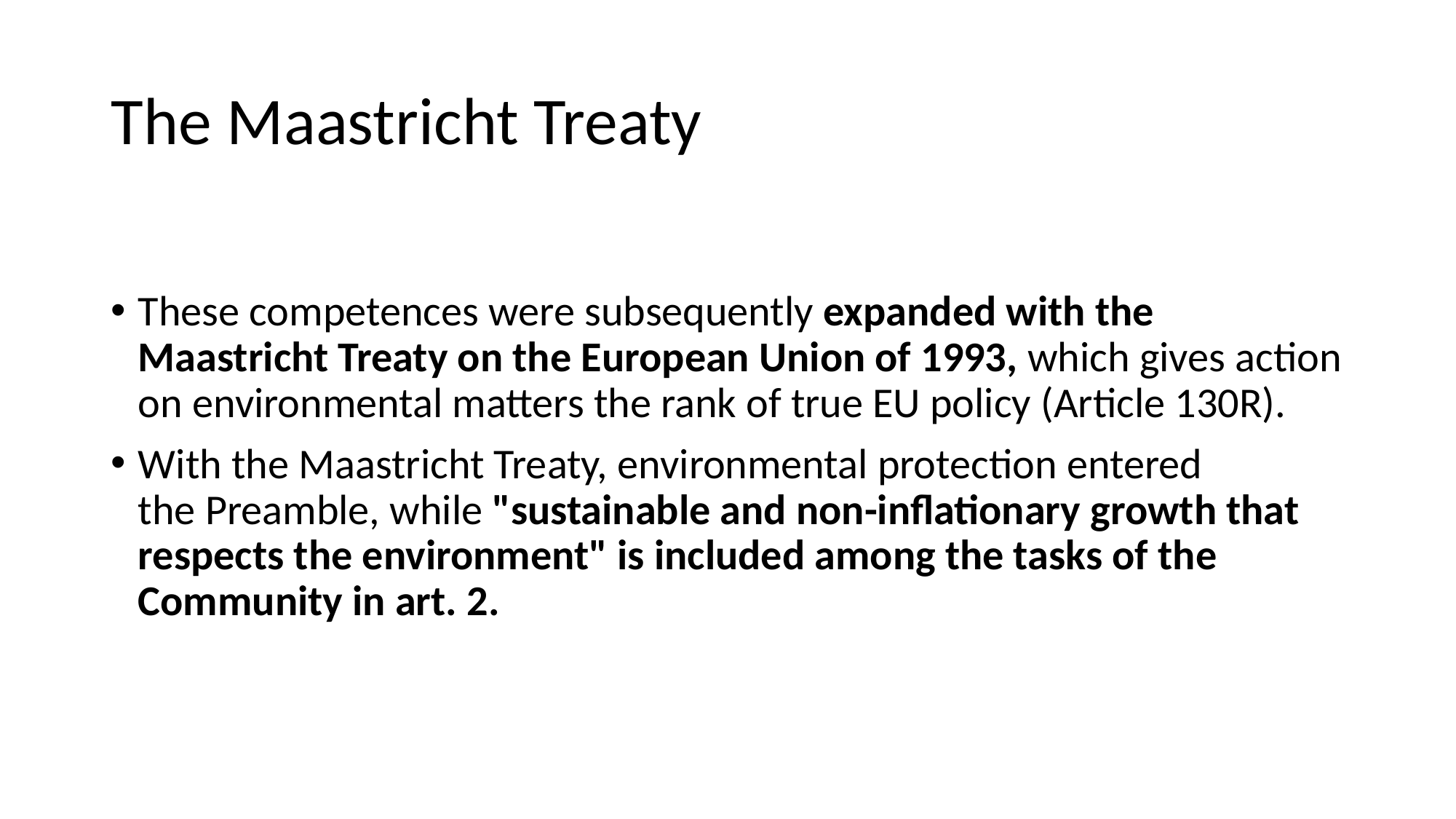

# The Maastricht Treaty

These competences were subsequently expanded with the Maastricht Treaty on the European Union of 1993, which gives action on environmental matters the rank of true EU policy (Article 130R).
With the Maastricht Treaty, environmental protection entered the Preamble, while "sustainable and non-inflationary growth that respects the environment" is included among the tasks of the Community in art. 2.